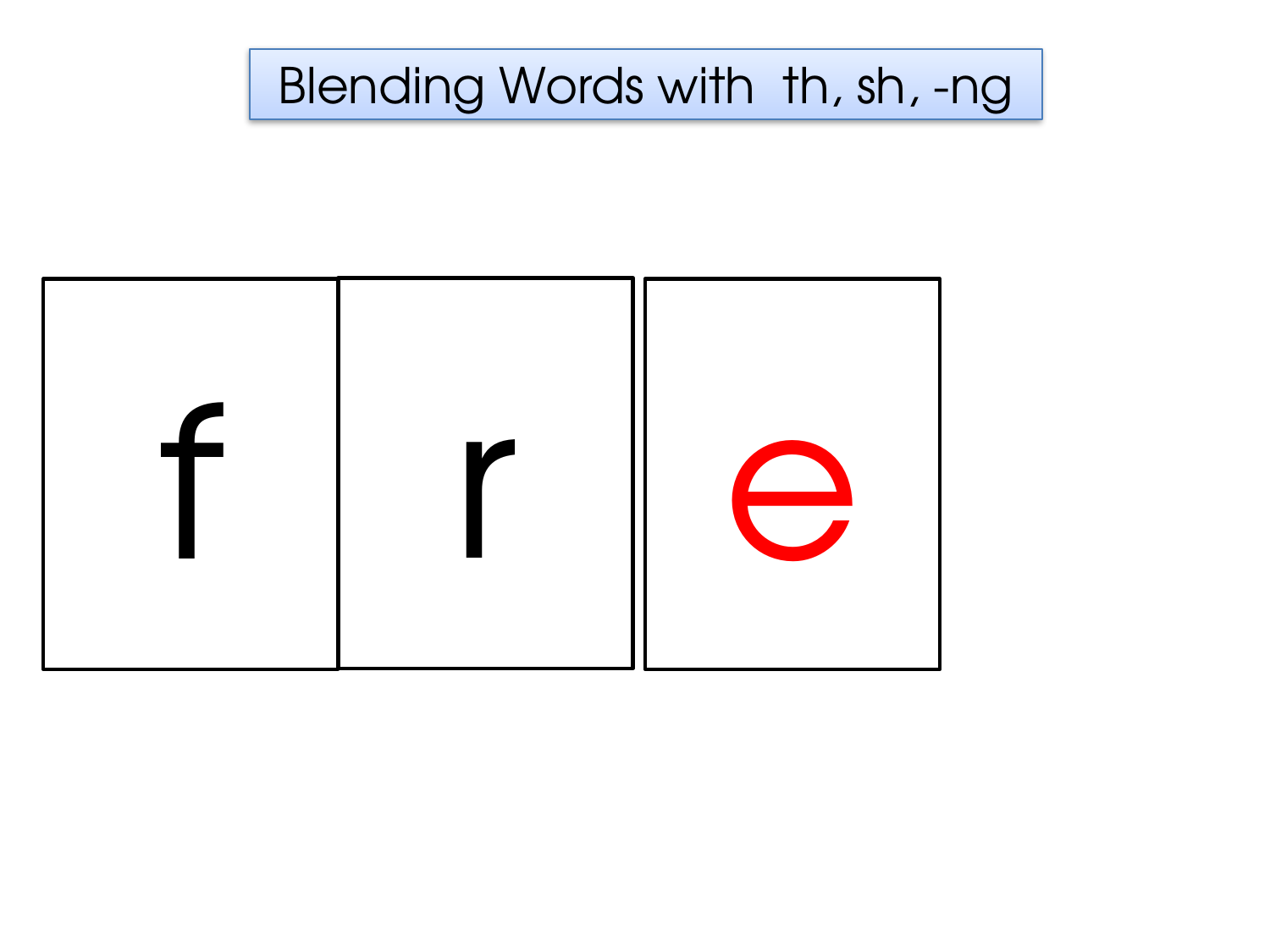

Blending Words with  th, sh, -ng
r
f
e